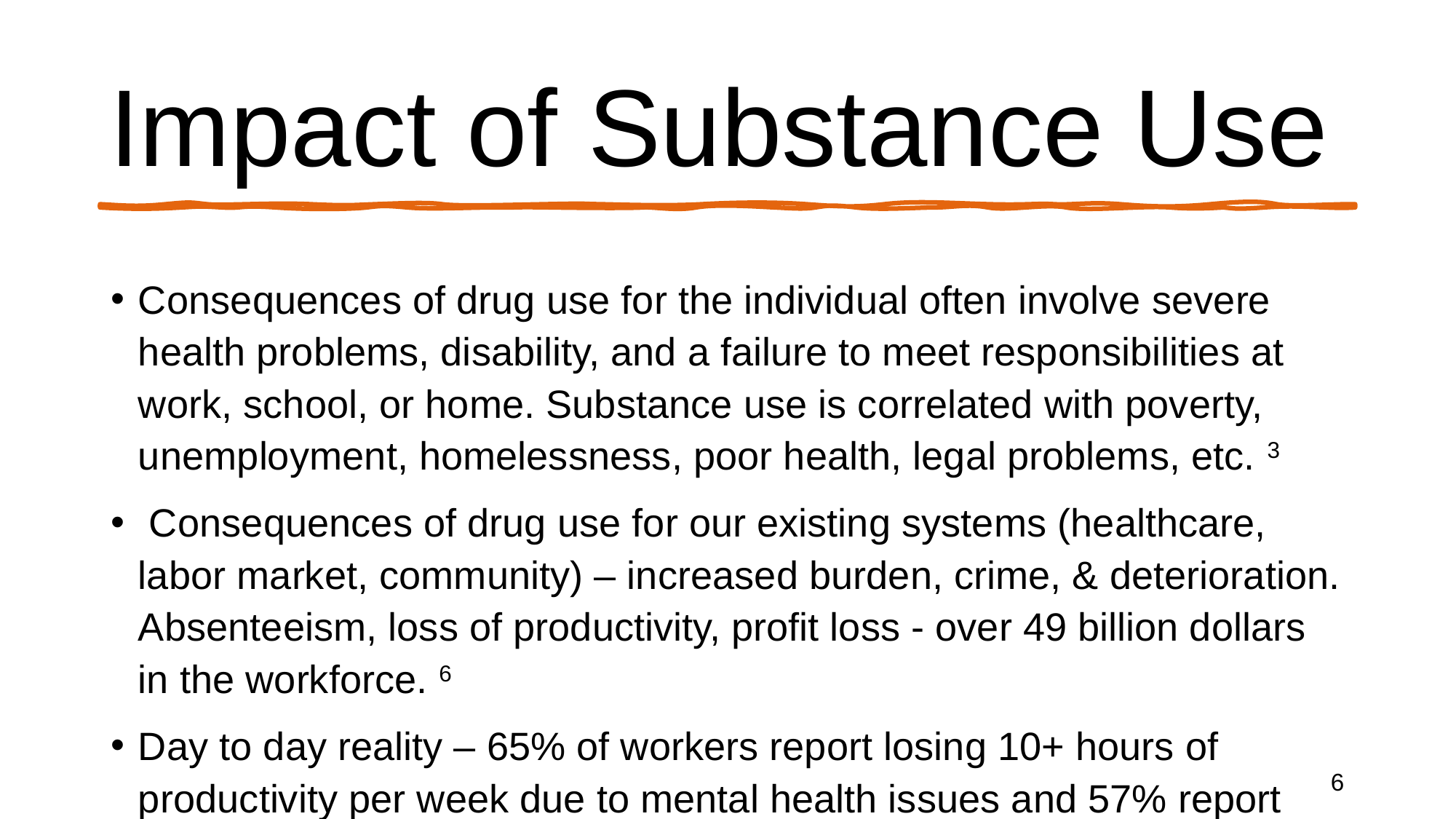

# Impact of Substance Use
Consequences of drug use for the individual often involve severe health problems, disability, and a failure to meet responsibilities at work, school, or home. Substance use is correlated with poverty, unemployment, homelessness, poor health, legal problems, etc. 3
 Consequences of drug use for our existing systems (healthcare, labor market, community) – increased burden, crime, & deterioration. Absenteeism, loss of productivity, profit loss - over 49 billion dollars in the workforce. 6
Day to day reality – 65% of workers report losing 10+ hours of productivity per week due to mental health issues and 57% report the same for substance abuse. 5

6